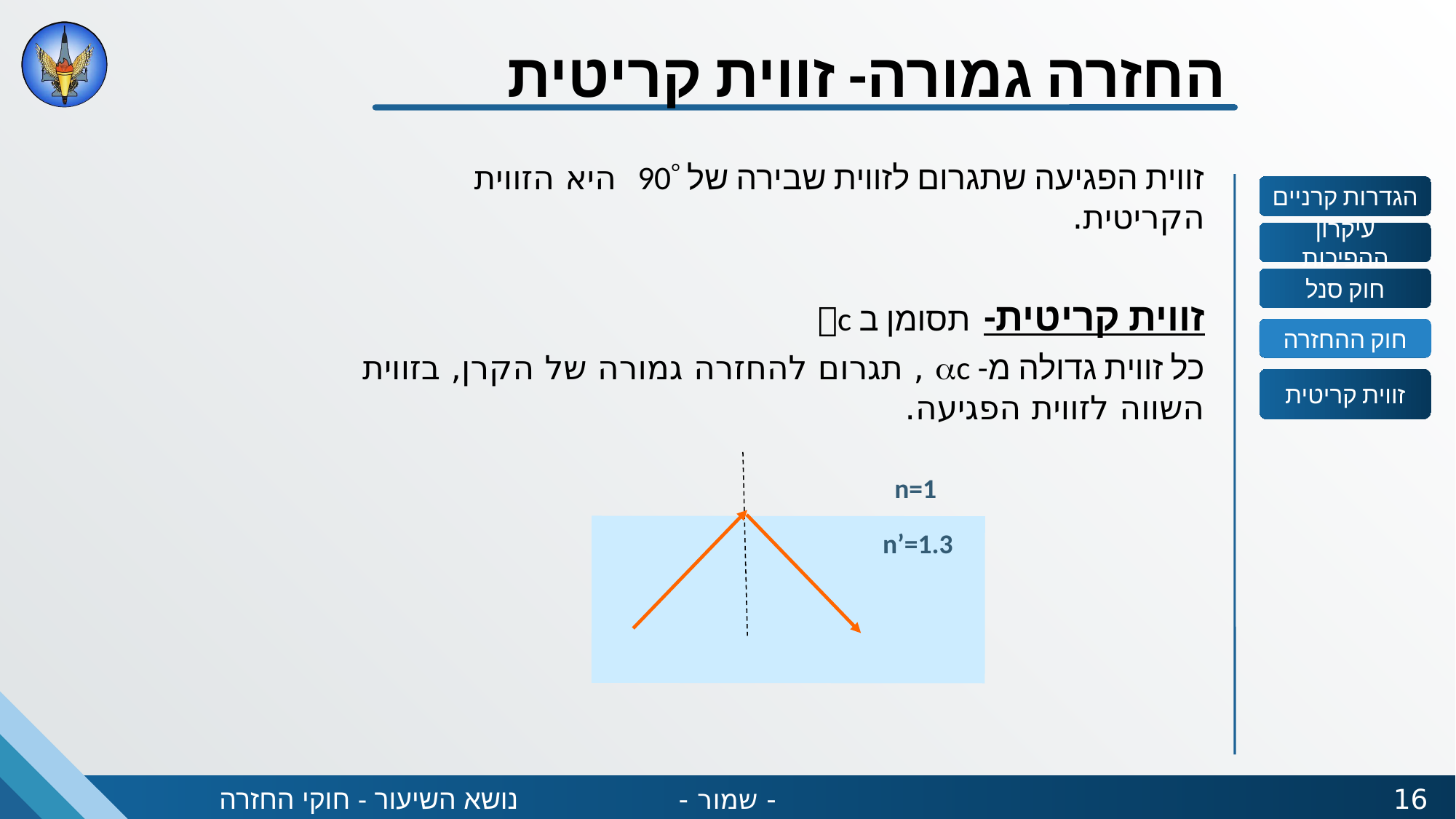

החזרה גמורה- זווית קריטית
זווית הפגיעה שתגרום לזווית שבירה של 90°  היא הזווית  הקריטית.

זווית קריטית- תסומן ב αc
כל זווית גדולה מ- αc , תגרום להחזרה גמורה של הקרן, בזווית השווה לזווית הפגיעה.

הגדרות קרניים
עיקרון ההפיכות
חוק סנל
חוק ההחזרה
זווית קריטית

n’=1.3
n=1